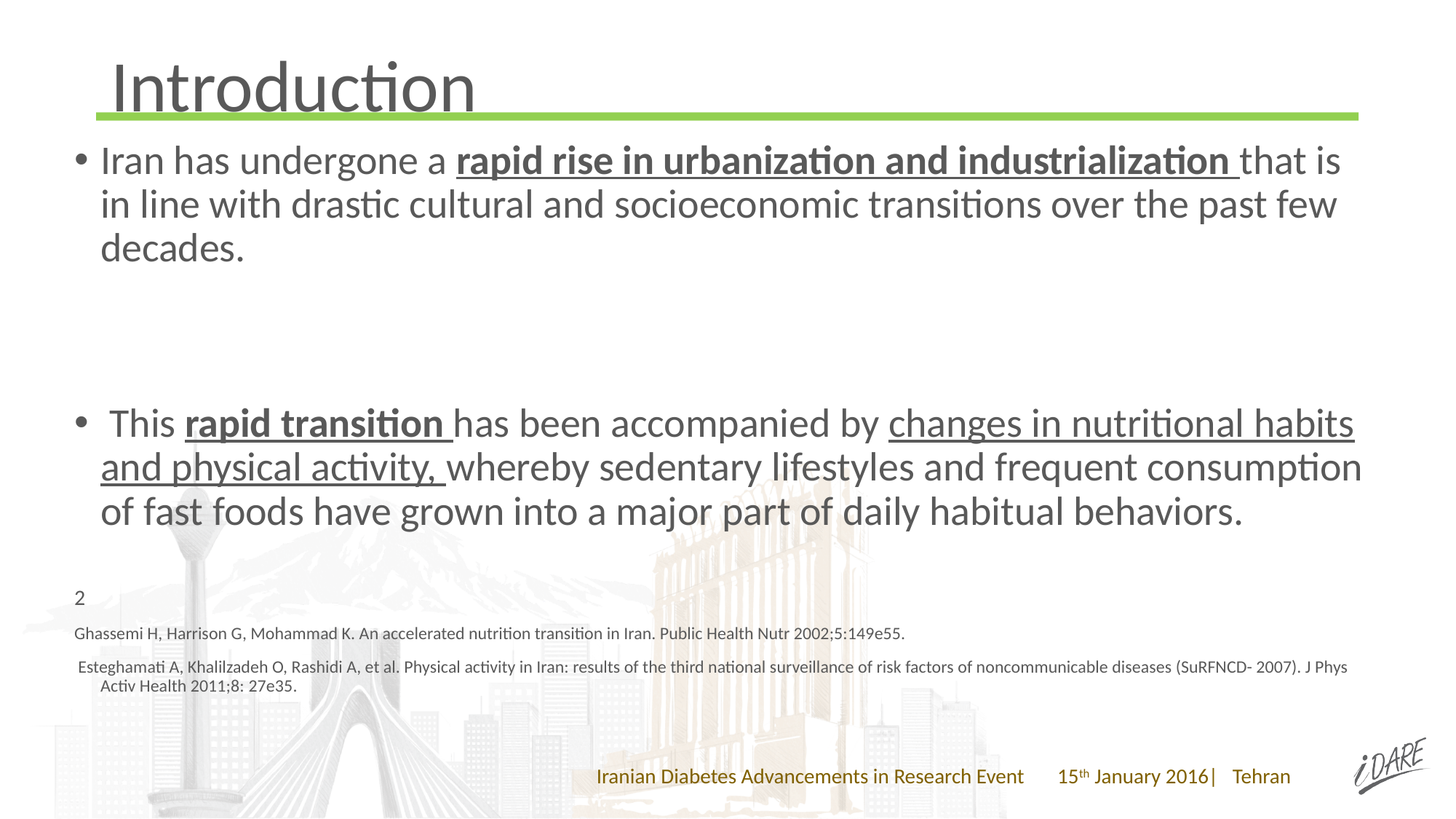

# Introduction
Iran has undergone a rapid rise in urbanization and industrialization that is in line with drastic cultural and socioeconomic transitions over the past few decades.

 This rapid transition has been accompanied by changes in nutritional habits and physical activity, whereby sedentary lifestyles and frequent consumption of fast foods have grown into a major part of daily habitual behaviors.

2
Ghassemi H, Harrison G, Mohammad K. An accelerated nutrition transition in Iran. Public Health Nutr 2002;5:149e55.
 Esteghamati A, Khalilzadeh O, Rashidi A, et al. Physical activity in Iran: results of the third national surveillance of risk factors of noncommunicable diseases (SuRFNCD- 2007). J Phys Activ Health 2011;8: 27e35.